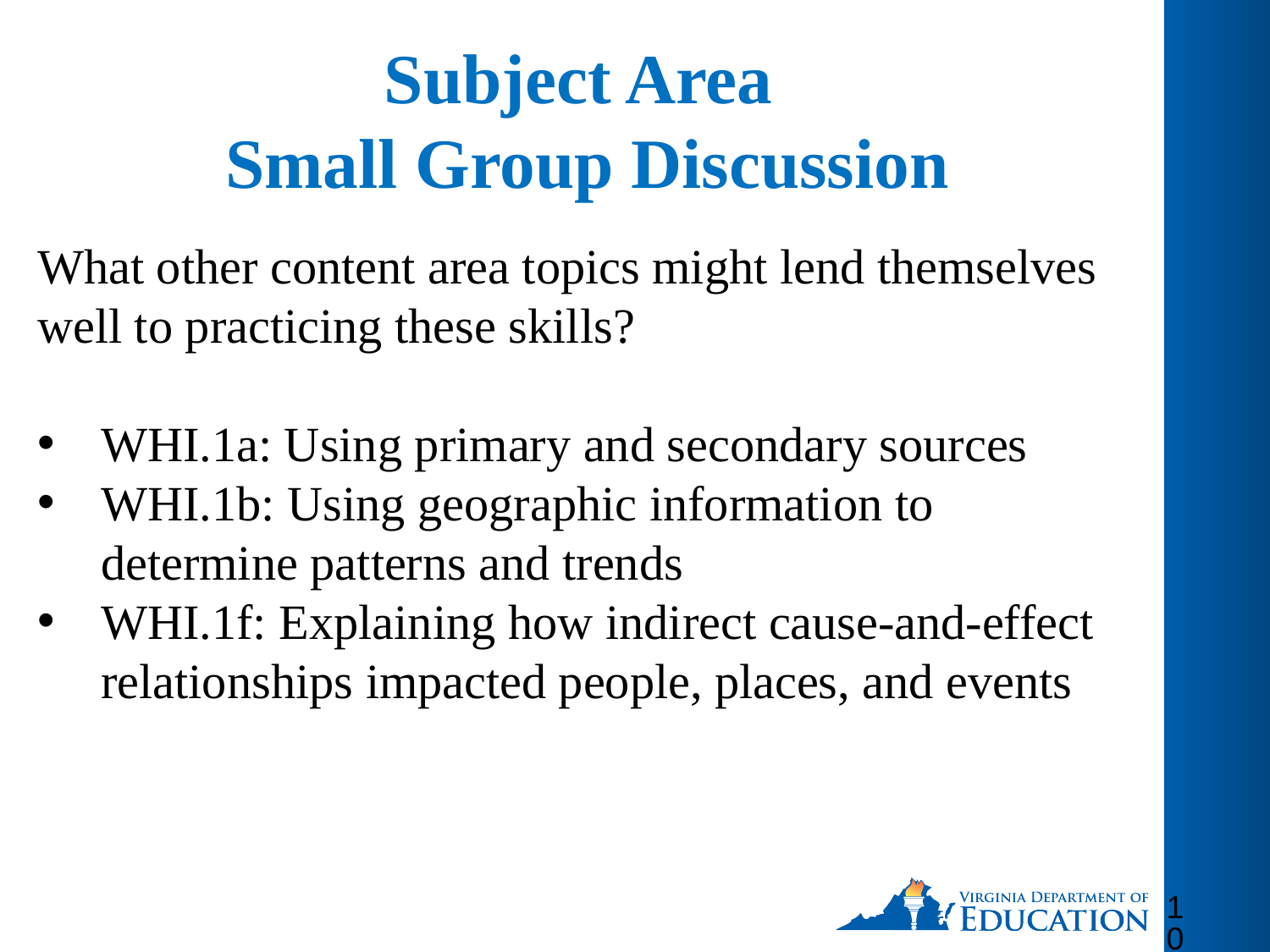

# Subject Area
Small Group Discussion
What other content area topics might lend themselves well to practicing these skills?

WHI.1a: Using primary and secondary sources
WHI.1b: Using geographic information to determine patterns and trends
WHI.1f: Explaining how indirect cause-and-effect relationships impacted people, places, and events

109